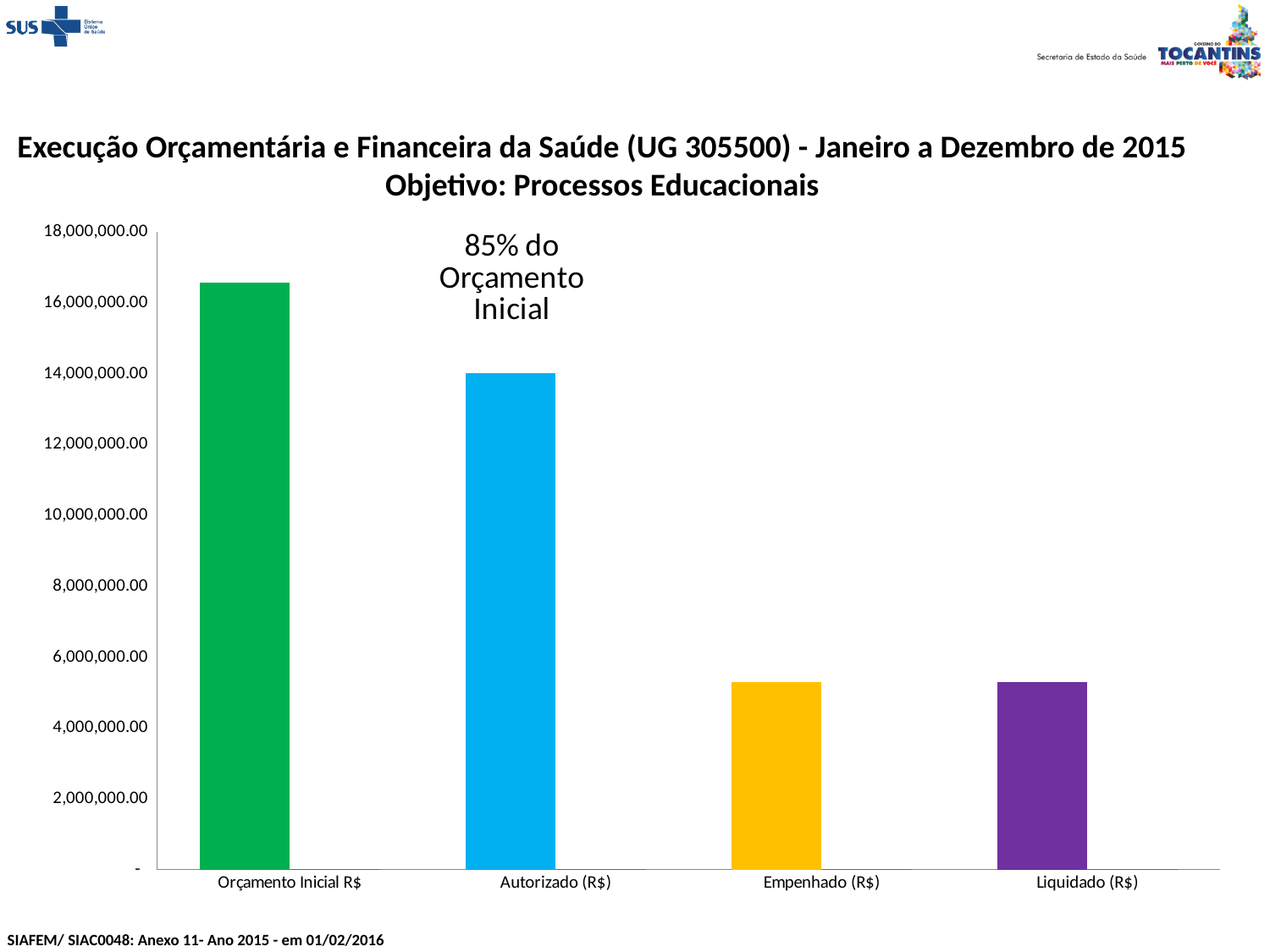

Execução Orçamentária e Financeira da Saúde (UG 305500) - Janeiro a Dezembro de 2015
Objetivo: Processos Educacionais

### Chart

| Category | Valor (R$) | % |
|---|---|---|
| Orçamento Inicial R$ | 16573660.0 | 0.010111728577177945 |
| Autorizado (R$) | 14009025.0 | 0.009376396712244824 |
| Empenhado (R$) | 5295239.770000001 | 0.3779877450429279 |
| Liquidado (R$) | 5290565.5200000005 | 0.9991172732108409 |
SIAFEM/ SIAC0048: Anexo 11- Ano 2015 - em 01/02/2016